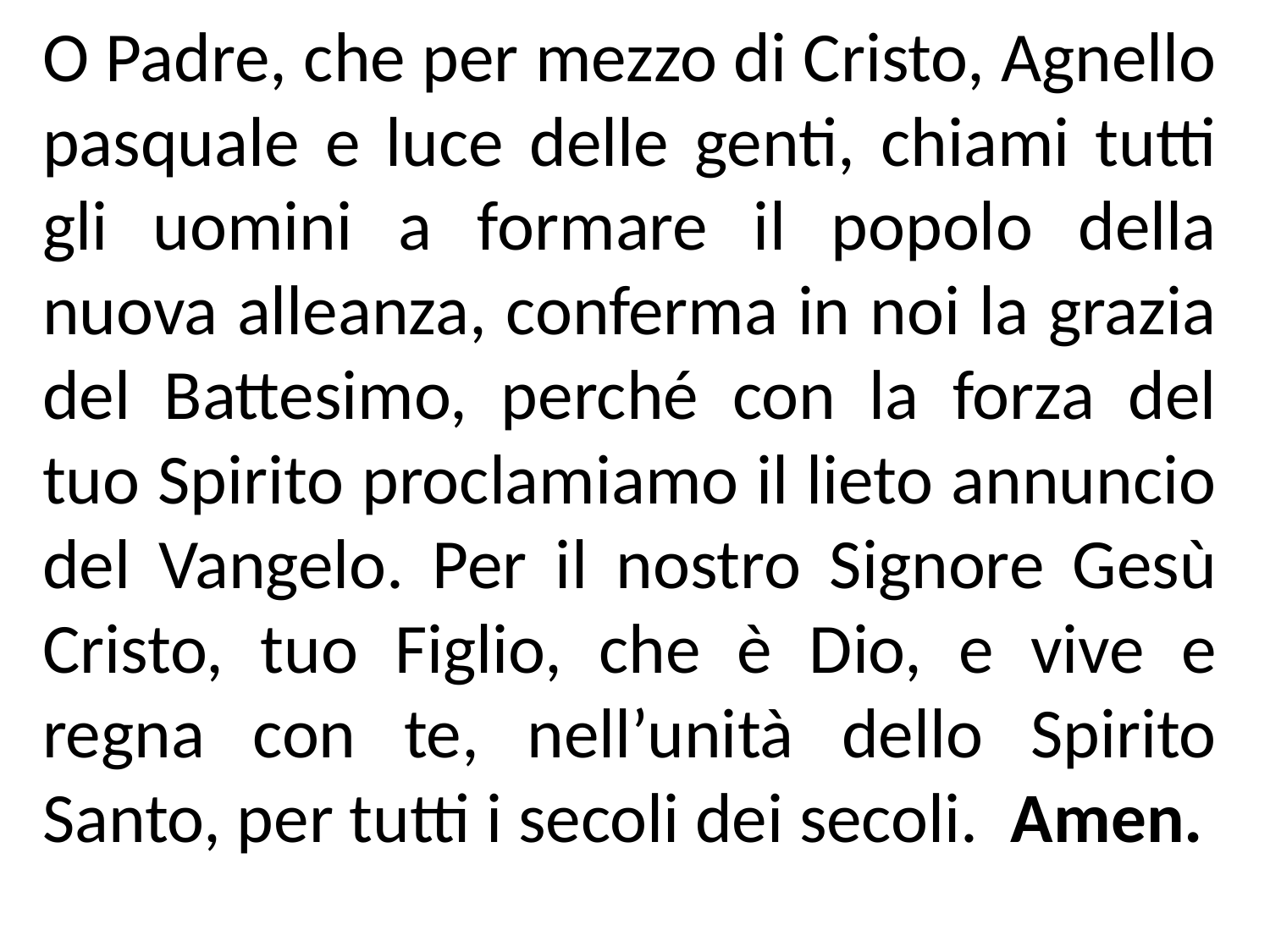

O Padre, che per mezzo di Cristo, Agnello pasquale e luce delle genti, chiami tutti gli uomini a formare il popolo della nuova alleanza, conferma in noi la grazia del Battesimo, perché con la forza del tuo Spirito proclamiamo il lieto annuncio del Vangelo. Per il nostro Signore Gesù Cristo, tuo Figlio, che è Dio, e vive e regna con te, nell’unità dello Spirito Santo, per tutti i secoli dei secoli.  Amen.